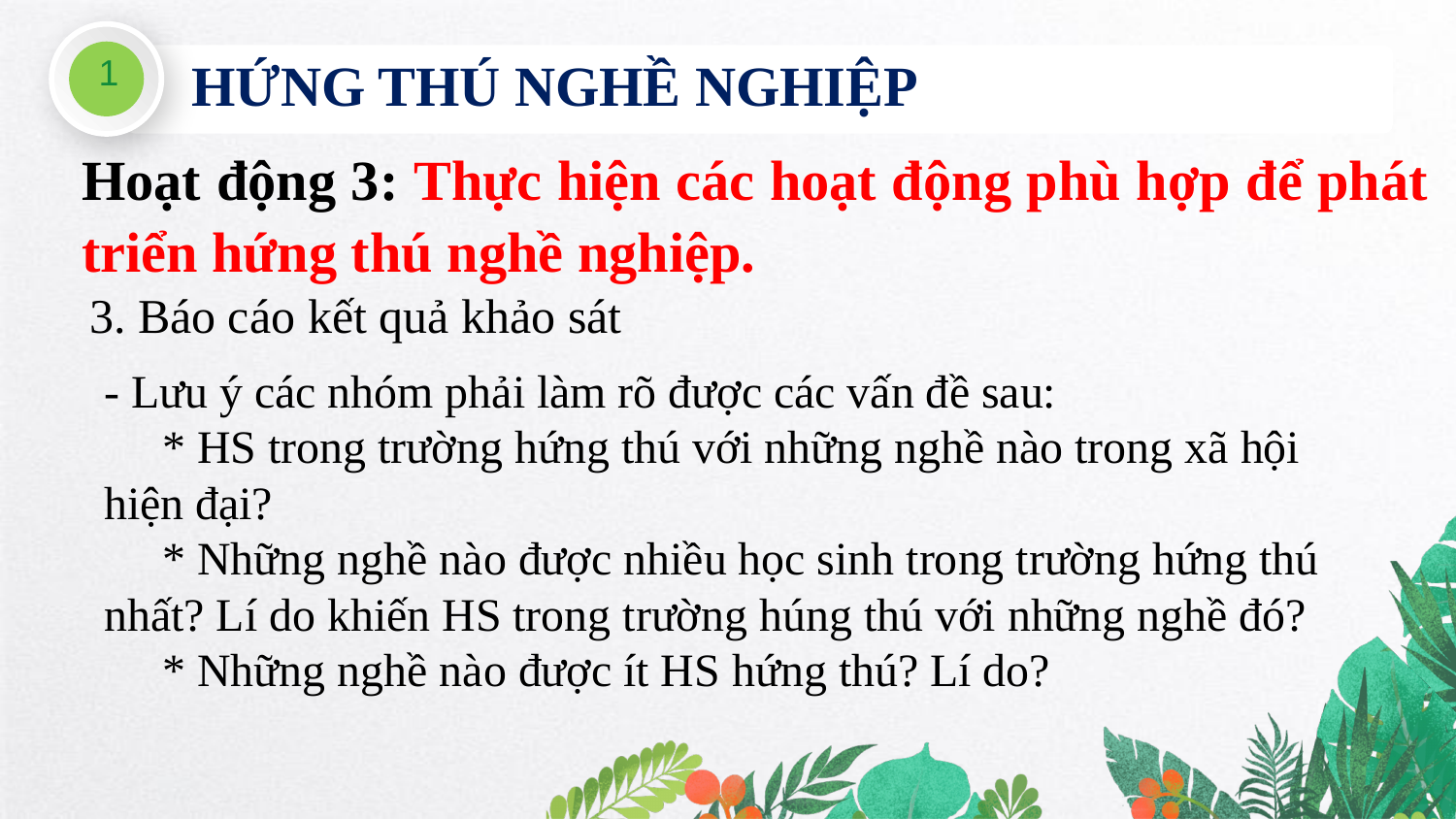

1
HỨNG THÚ NGHỀ NGHIỆP
Hoạt động 3: Thực hiện các hoạt động phù hợp để phát triển hứng thú nghề nghiệp.
3. Báo cáo kết quả khảo sát
- Lưu ý các nhóm phải làm rõ được các vấn đề sau:
     * HS trong trường hứng thú với những nghề nào trong xã hội hiện đại?
     * Những nghề nào được nhiều học sinh trong trường hứng thú nhất? Lí do khiến HS trong trường húng thú với những nghề đó?
     * Những nghề nào được ít HS hứng thú? Lí do?